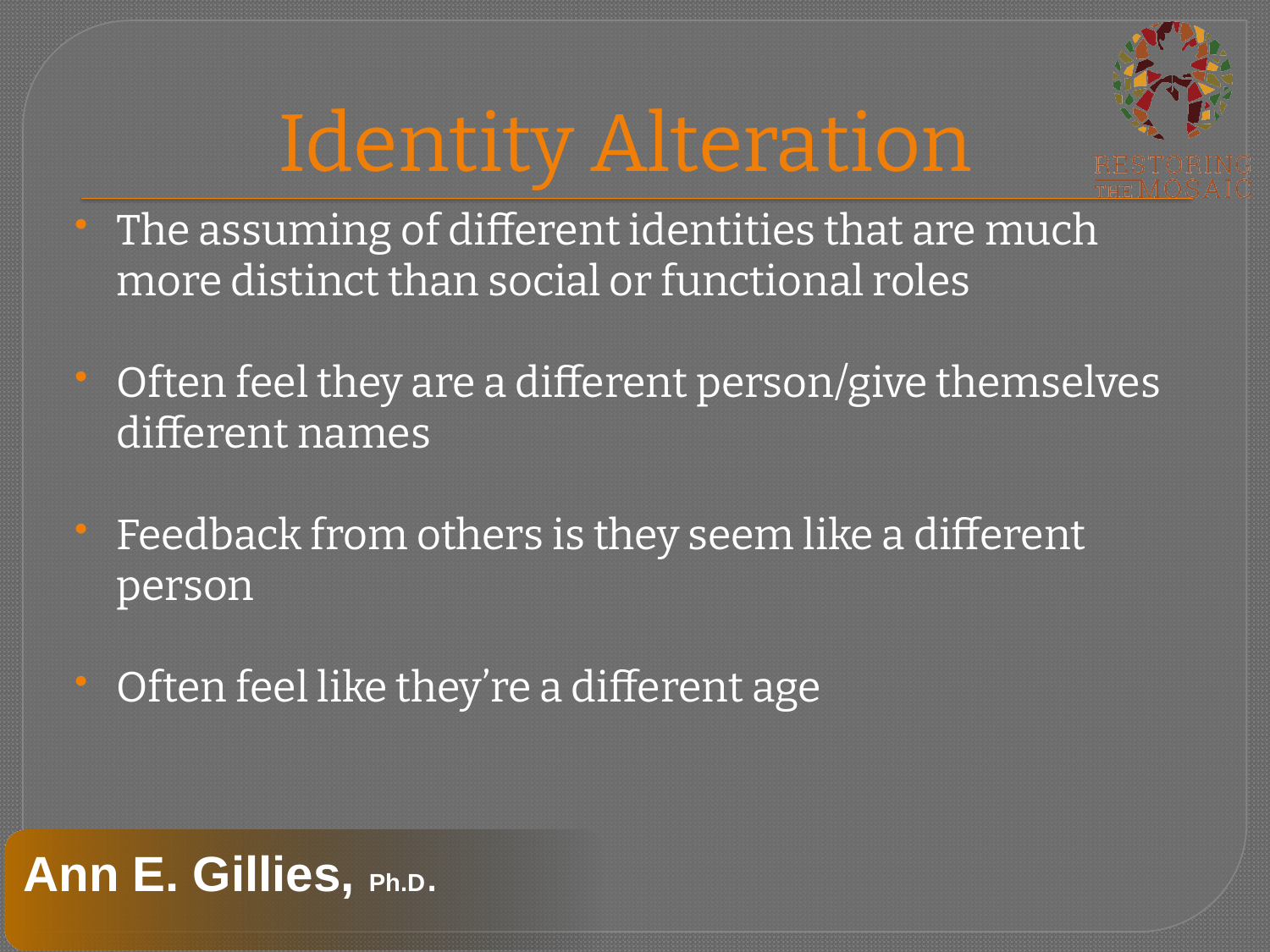

# Identity Alteration
The assuming of different identities that are much more distinct than social or functional roles

Often feel they are a different person/give themselves different names

Feedback from others is they seem like a different person

Often feel like they’re a different age